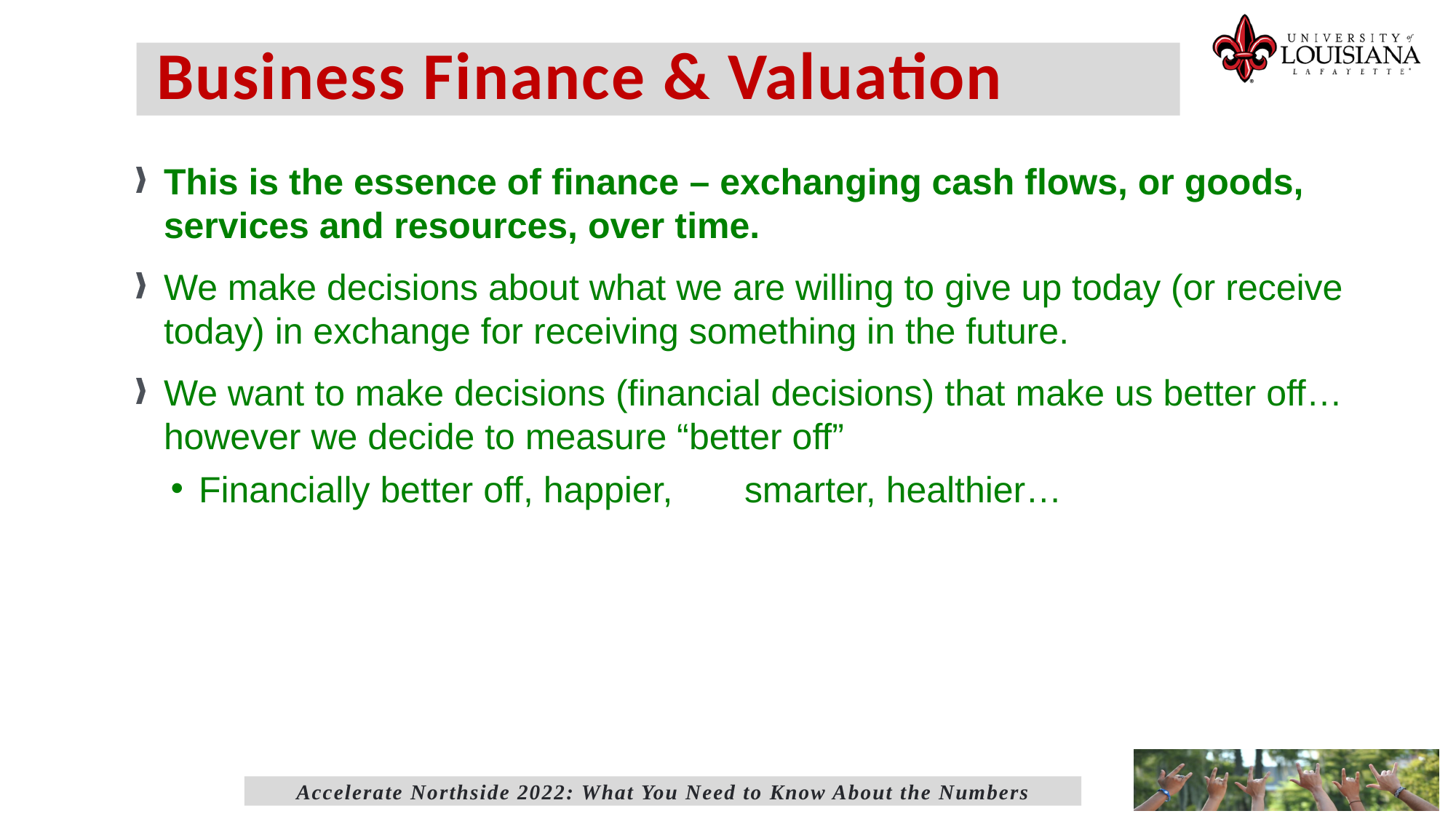

# Business Finance & Valuation
This is the essence of finance – exchanging cash flows, or goods, services and resources, over time.
We make decisions about what we are willing to give up today (or receive today) in exchange for receiving something in the future.
We want to make decisions (financial decisions) that make us better off…however we decide to measure “better off”
Financially better off, happier,	smarter, healthier…

Accelerate Northside 2022: What You Need to Know About the Numbers